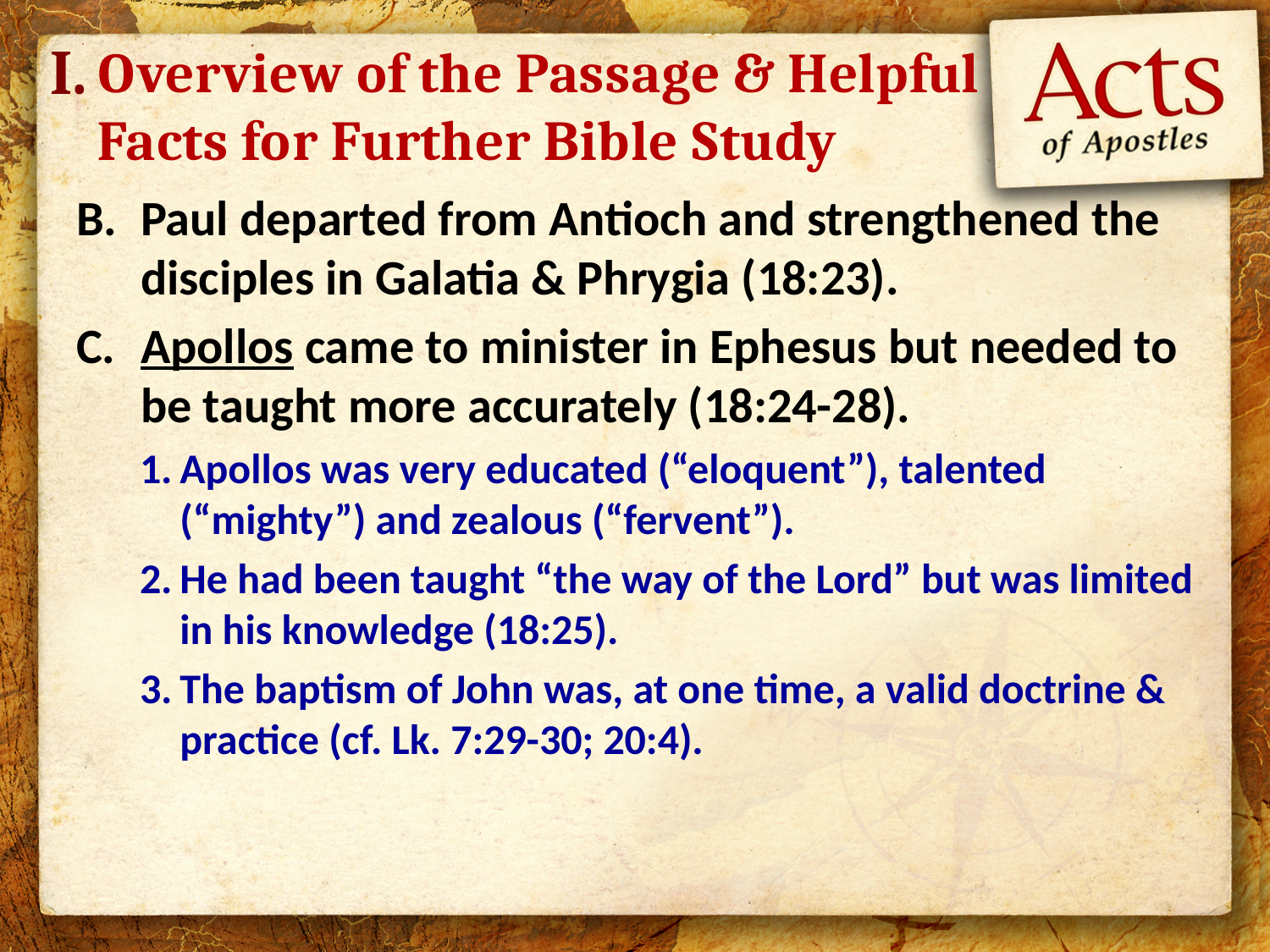

I.
# Overview of the Passage & Helpful Facts for Further Bible Study
Paul departed from Antioch and strengthened the disciples in Galatia & Phrygia (18:23).
Apollos came to minister in Ephesus but needed to be taught more accurately (18:24-28).
Apollos was very educated (“eloquent”), talented (“mighty”) and zealous (“fervent”).
He had been taught “the way of the Lord” but was limited in his knowledge (18:25).
The baptism of John was, at one time, a valid doctrine & practice (cf. Lk. 7:29-30; 20:4).